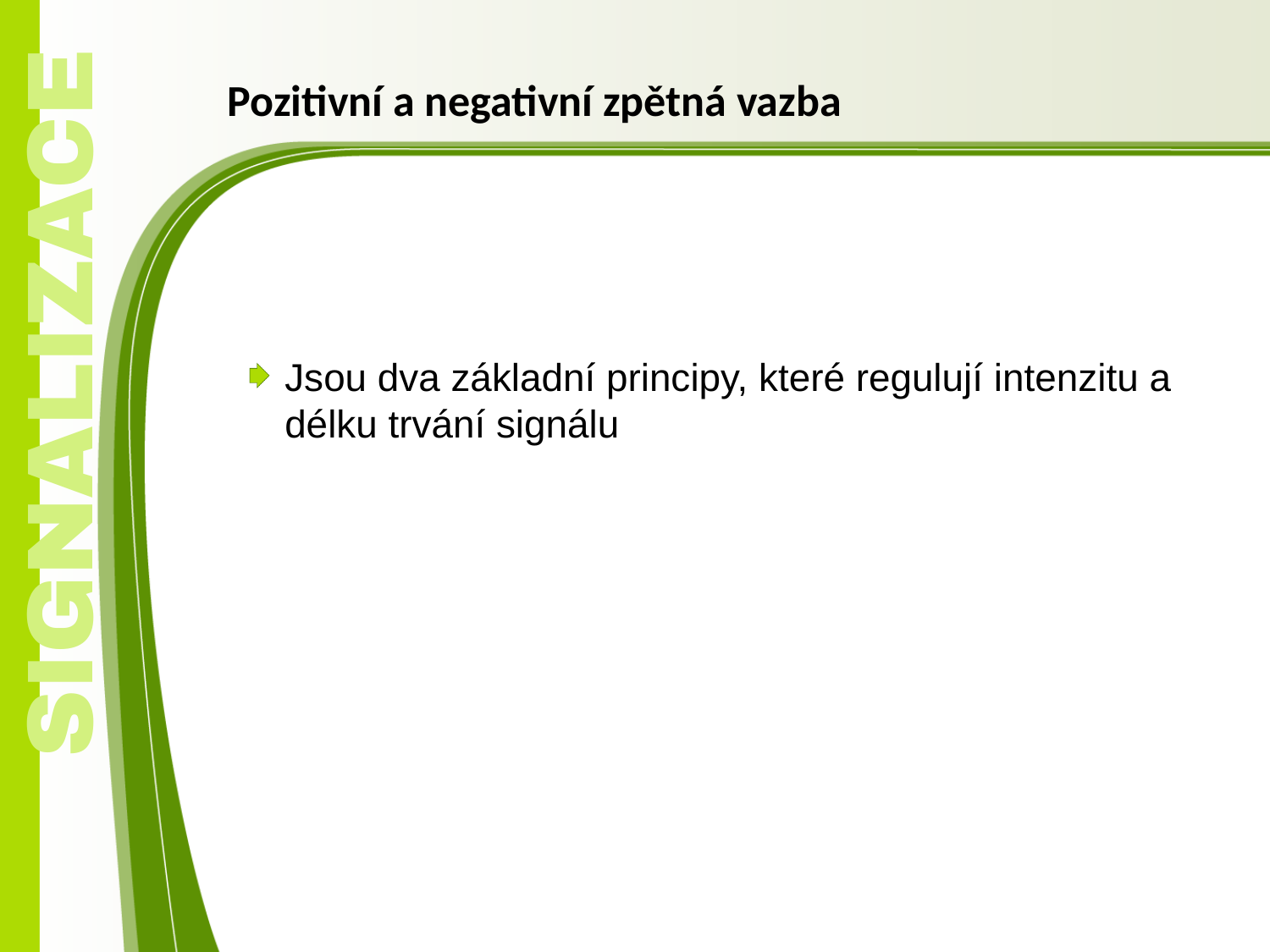

# Pozitivní a negativní zpětná vazba
Jsou dva základní principy, které regulují intenzitu a délku trvání signálu